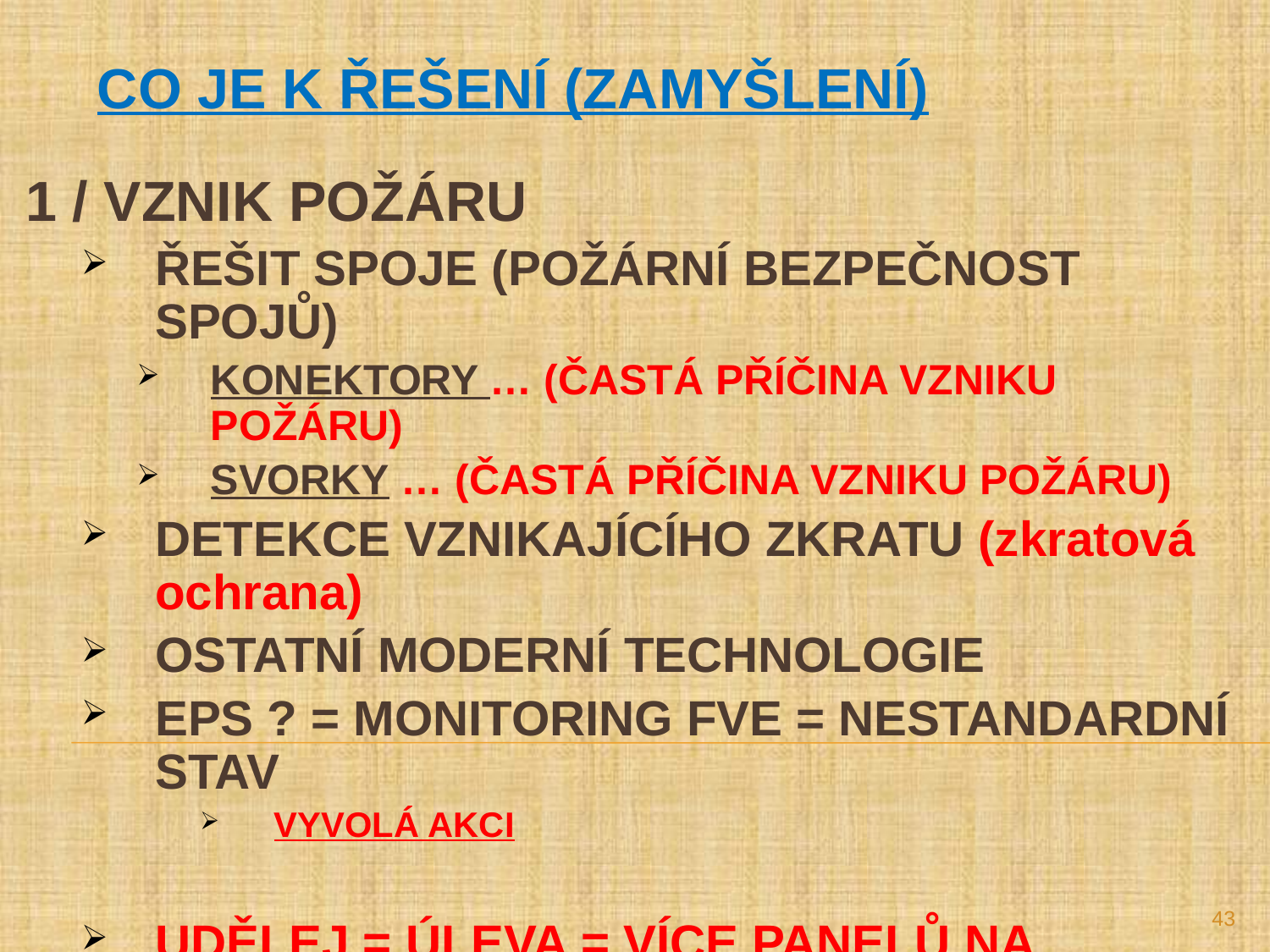

CO JE K ŘEŠENÍ (ZAMYŠLENÍ)

1 / VZNIK POŽÁRU
ŘEŠIT SPOJE (POŽÁRNÍ BEZPEČNOST SPOJŮ)
KONEKTORY … (ČASTÁ PŘÍČINA VZNIKU POŽÁRU)
SVORKY … (ČASTÁ PŘÍČINA VZNIKU POŽÁRU)
DETEKCE VZNIKAJÍCÍHO ZKRATU (zkratová ochrana)
OSTATNÍ MODERNÍ TECHNOLOGIE
EPS ? = MONITORING FVE = NESTANDARDNÍ STAV
VYVOLÁ AKCI

UDĚLEJ = ÚLEVA = VÍCE PANELŮ NA STŘEŠE
43